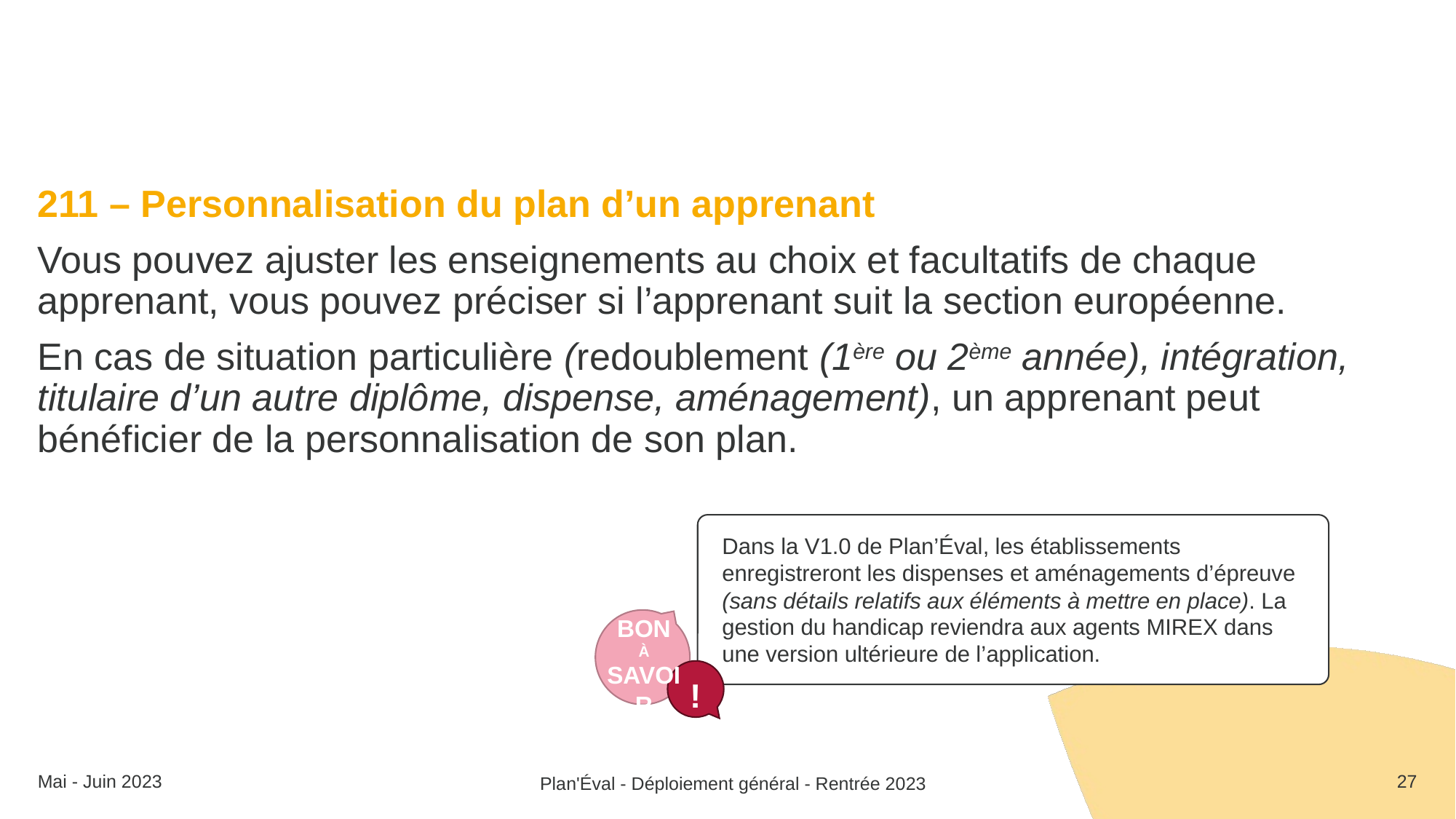

211 – Personnalisation du plan d’un apprenant
Vous pouvez ajuster les enseignements au choix et facultatifs de chaque apprenant, vous pouvez préciser si l’apprenant suit la section européenne.
En cas de situation particulière (redoublement (1ère ou 2ème année), intégration, titulaire d’un autre diplôme, dispense, aménagement), un apprenant peut bénéficier de la personnalisation de son plan.

Dans la V1.0 de Plan’Éval, les établissements enregistreront les dispenses et aménagements d’épreuve (sans détails relatifs aux éléments à mettre en place). La gestion du handicap reviendra aux agents MIREX dans une version ultérieure de l’application.
Bon
À
Savoir

!
Mai - Juin 2023
27
Plan'Éval - Déploiement général - Rentrée 2023